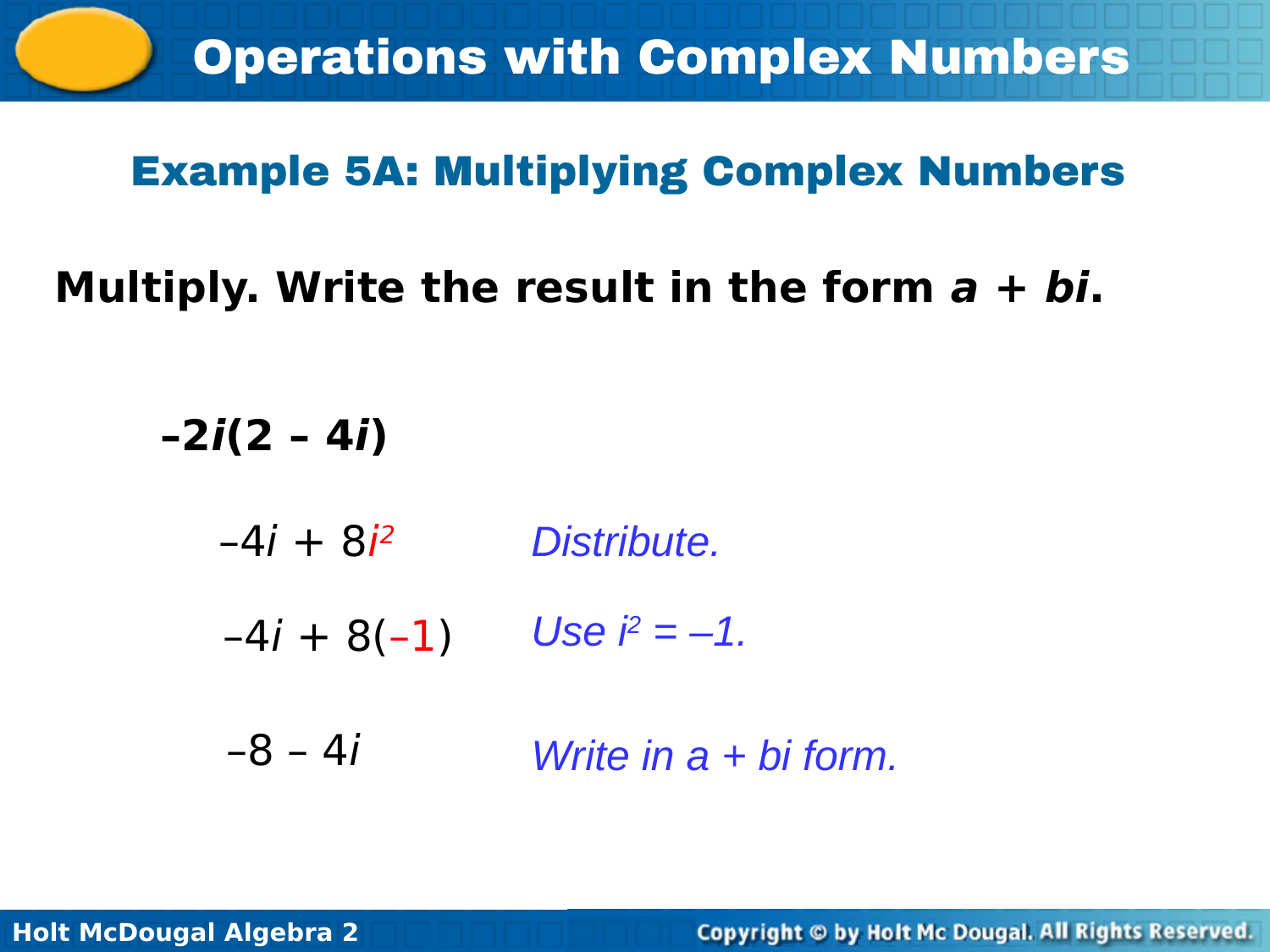

Example 5A: Multiplying Complex Numbers
Multiply. Write the result in the form a + bi.
–2i(2 – 4i)
–4i + 8i2
Distribute.
Use i2 = –1.
–4i + 8(–1)
–8 – 4i
Write in a + bi form.